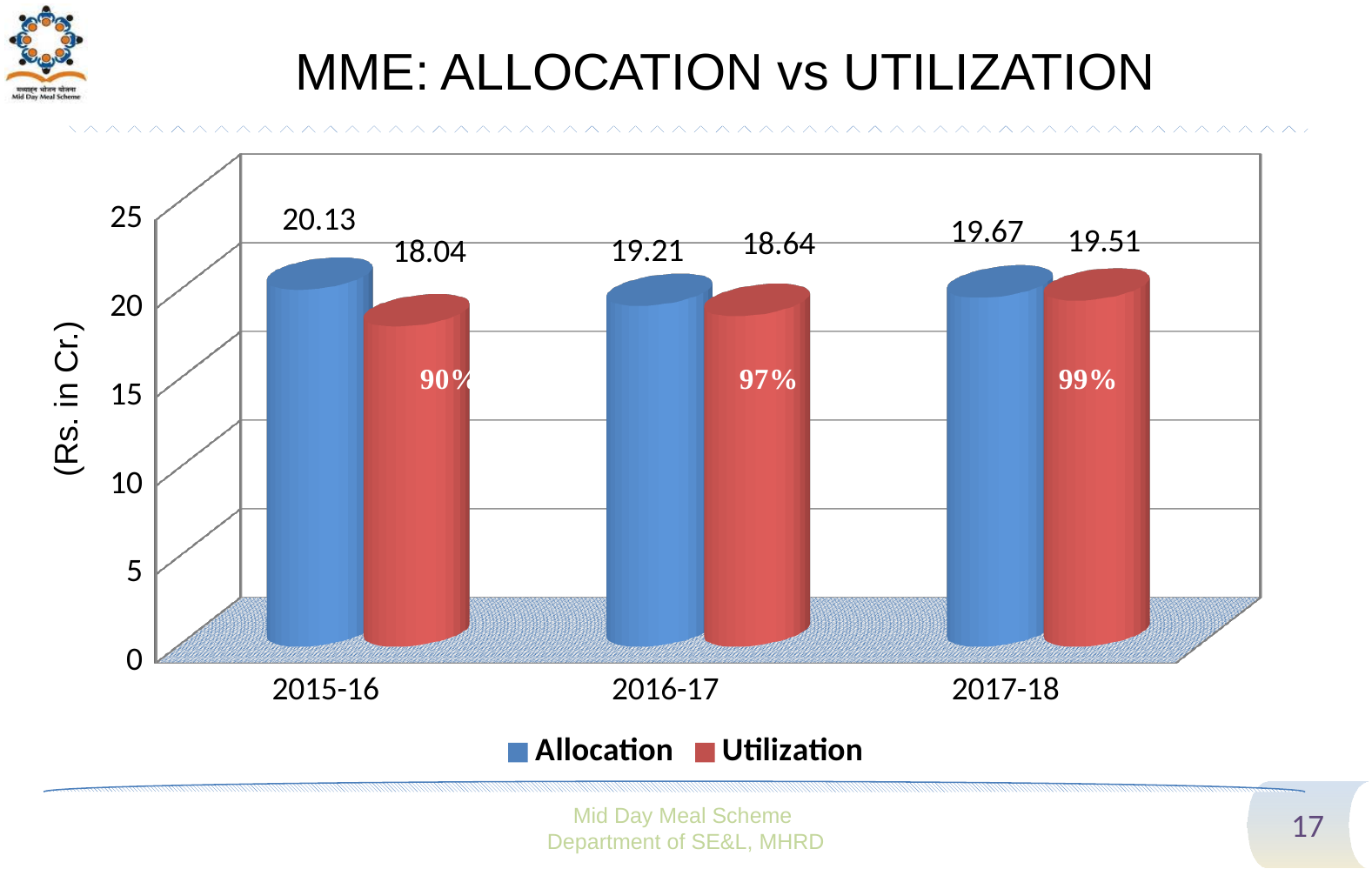

# MME: ALLOCATION vs UTILIZATION

[unsupported chart]

(Rs. in Cr.)
Mid Day Meal Scheme
Department of SE&L, MHRD